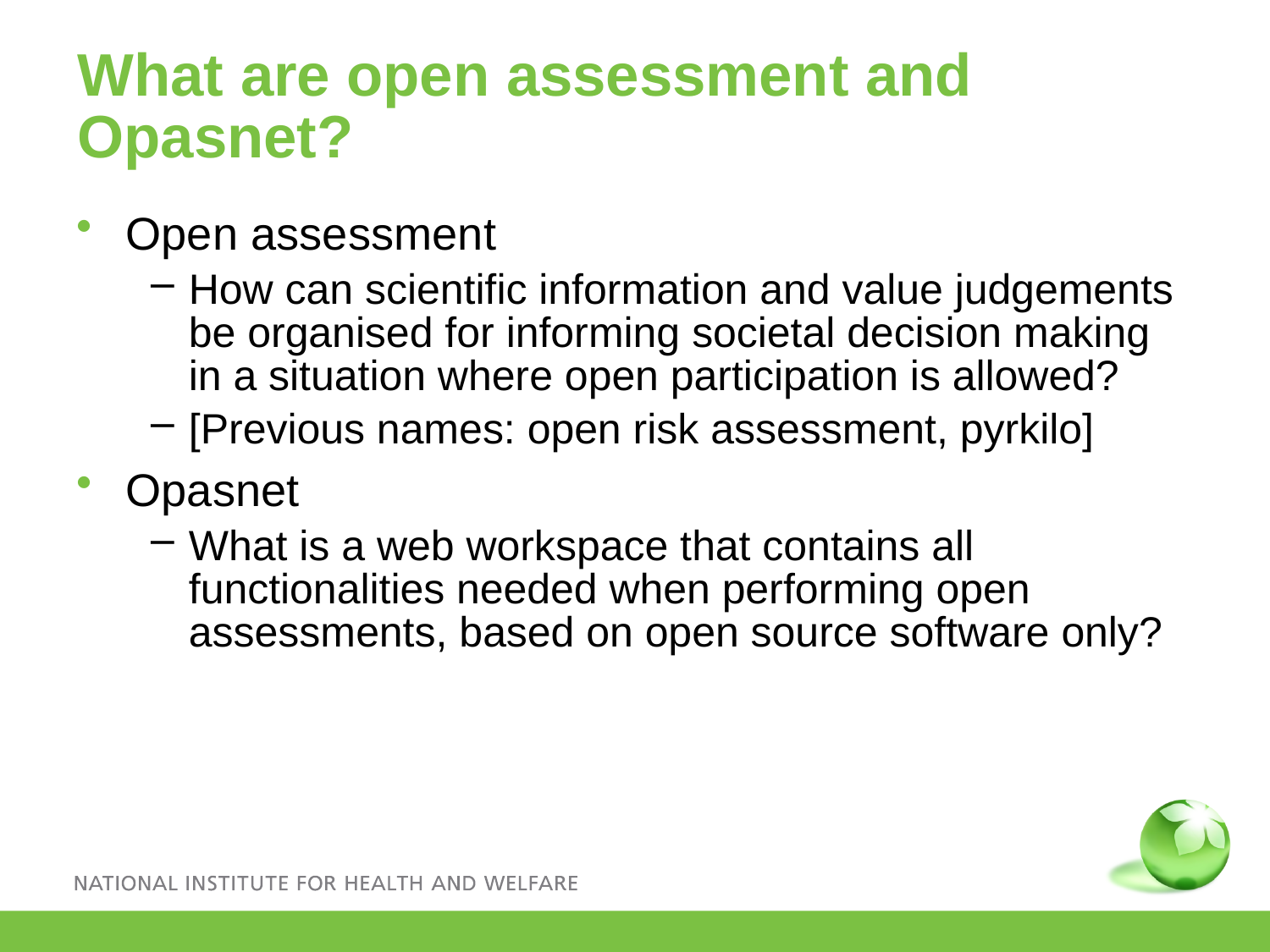

# What are open assessment and Opasnet?
Open assessment
How can scientific information and value judgements be organised for informing societal decision making in a situation where open participation is allowed?
[Previous names: open risk assessment, pyrkilo]
Opasnet
What is a web workspace that contains all functionalities needed when performing open assessments, based on open source software only?